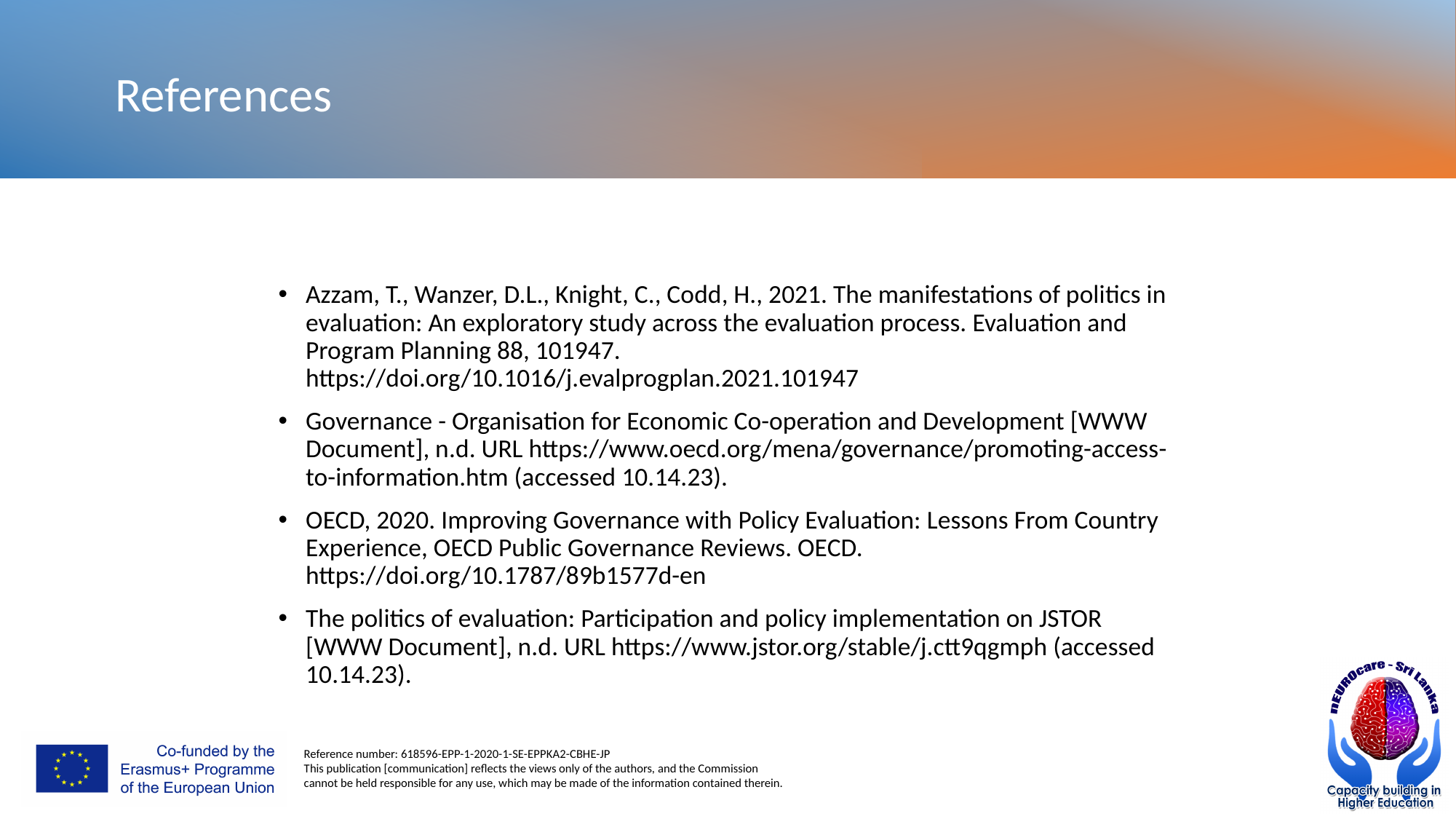

# References
Azzam, T., Wanzer, D.L., Knight, C., Codd, H., 2021. The manifestations of politics in evaluation: An exploratory study across the evaluation process. Evaluation and Program Planning 88, 101947. https://doi.org/10.1016/j.evalprogplan.2021.101947
Governance - Organisation for Economic Co-operation and Development [WWW Document], n.d. URL https://www.oecd.org/mena/governance/promoting-access-to-information.htm (accessed 10.14.23).
OECD, 2020. Improving Governance with Policy Evaluation: Lessons From Country Experience, OECD Public Governance Reviews. OECD. https://doi.org/10.1787/89b1577d-en
The politics of evaluation: Participation and policy implementation on JSTOR [WWW Document], n.d. URL https://www.jstor.org/stable/j.ctt9qgmph (accessed 10.14.23).